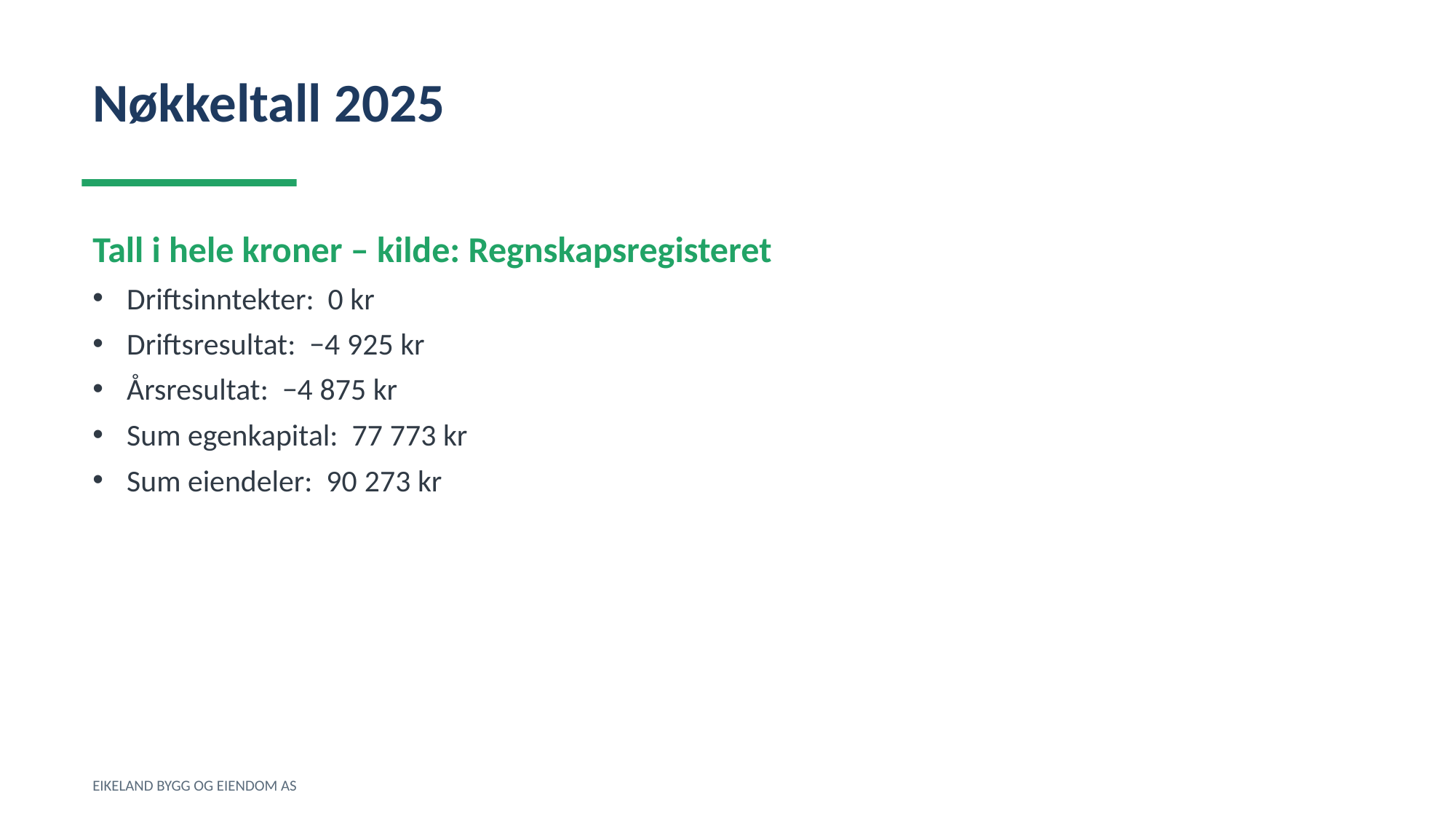

Nøkkeltall 2025

Tall i hele kroner – kilde: Regnskapsregisteret
Driftsinntekter:  0 kr
Driftsresultat:  −4 925 kr
Årsresultat:  −4 875 kr
Sum egenkapital:  77 773 kr
Sum eiendeler:  90 273 kr
EIKELAND BYGG OG EIENDOM AS